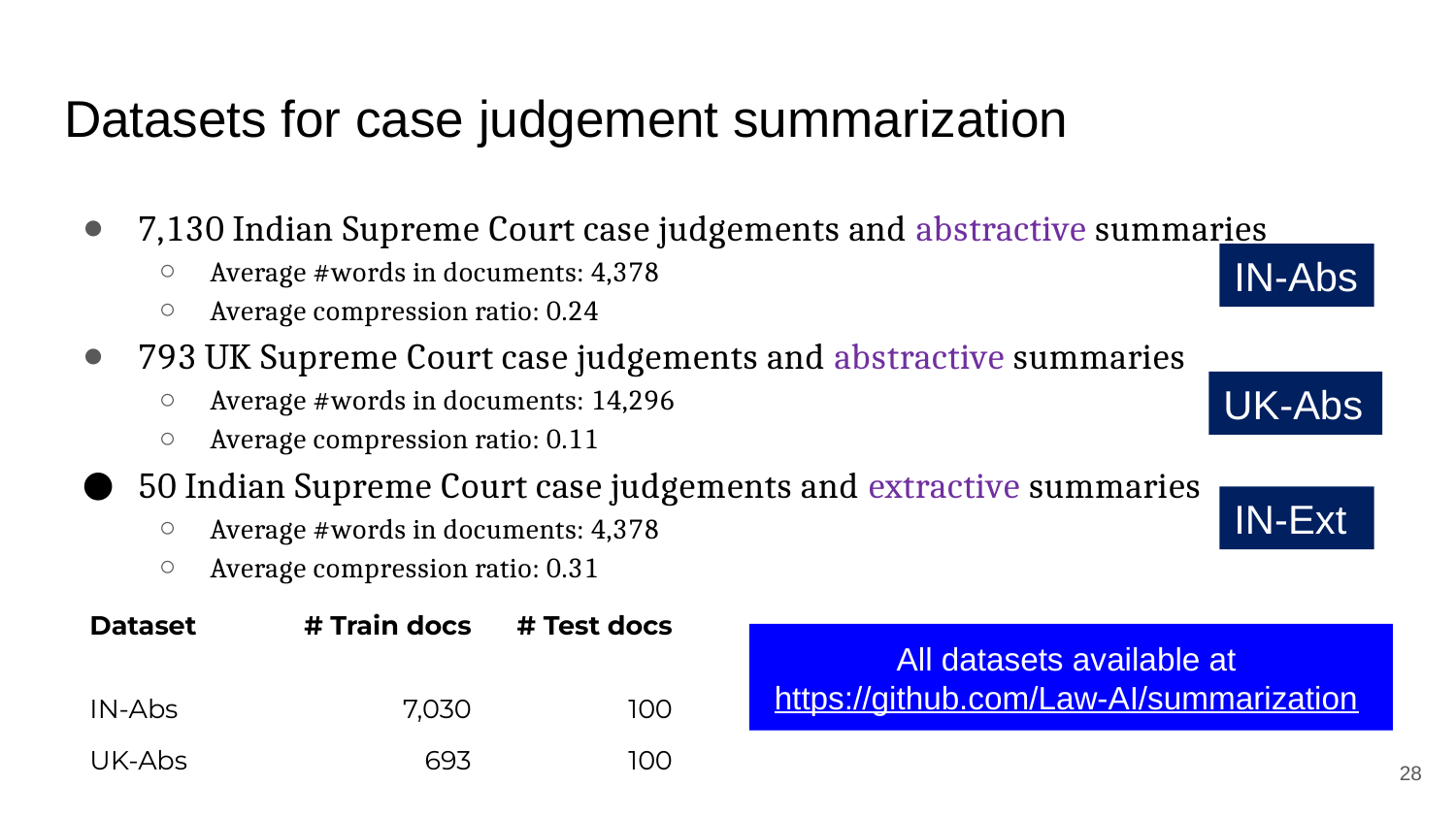

# Datasets for case judgement summarization
7,130 Indian Supreme Court case judgements and abstractive summaries
Average #words in documents: 4,378
Average compression ratio: 0.24
793 UK Supreme Court case judgements and abstractive summaries
Average #words in documents: 14,296
Average compression ratio: 0.11
50 Indian Supreme Court case judgements and extractive summaries
Average #words in documents: 4,378
Average compression ratio: 0.31

IN-Abs
UK-Abs
IN-Ext
| Dataset | # Train docs | # Test docs |
| --- | --- | --- |
| IN-Abs | 7,030 | 100 |
| UK-Abs | 693 | 100 |
All datasets available at https://github.com/Law-AI/summarization
28